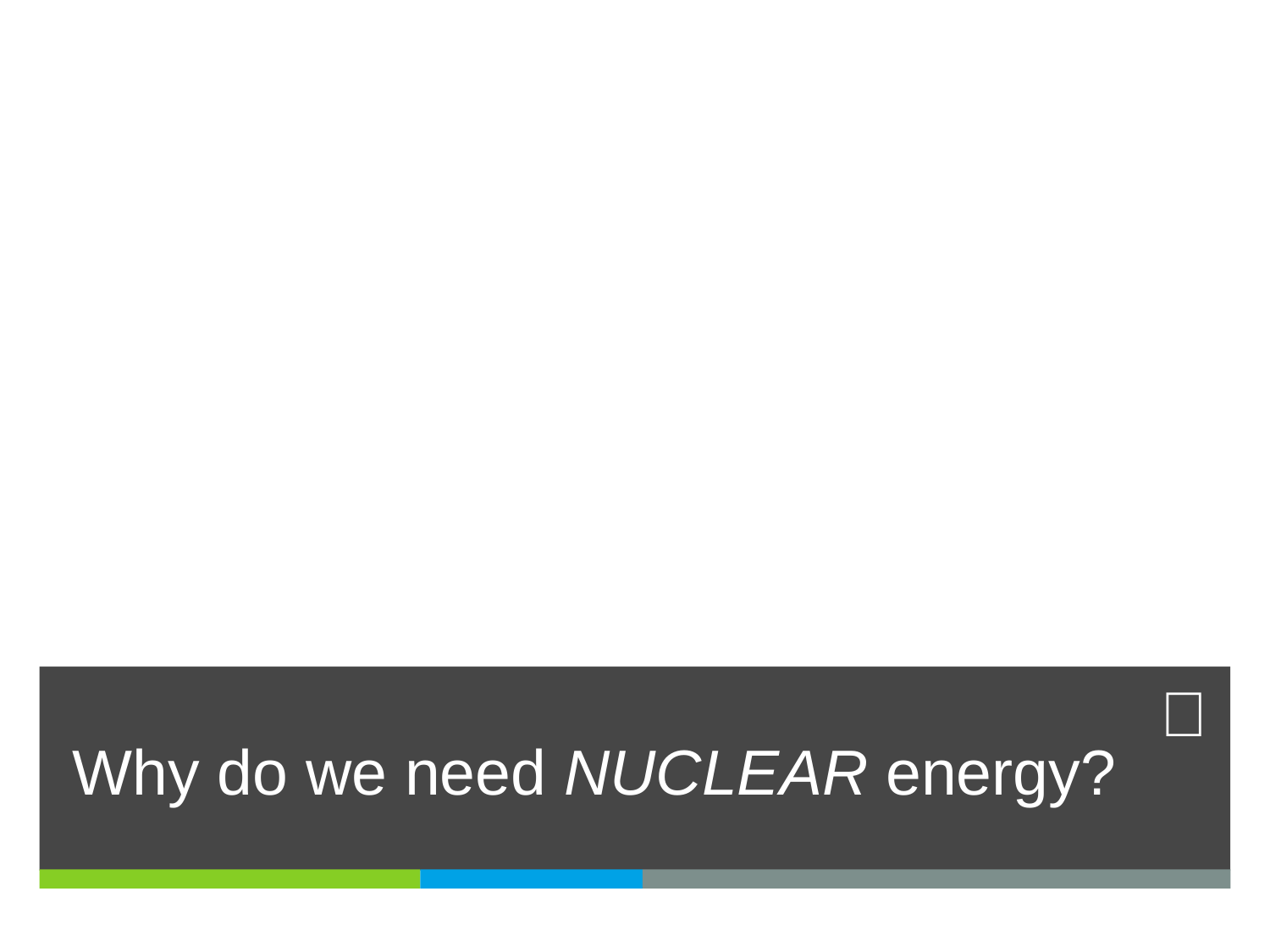

# Why do we need NUCLEAR energy?